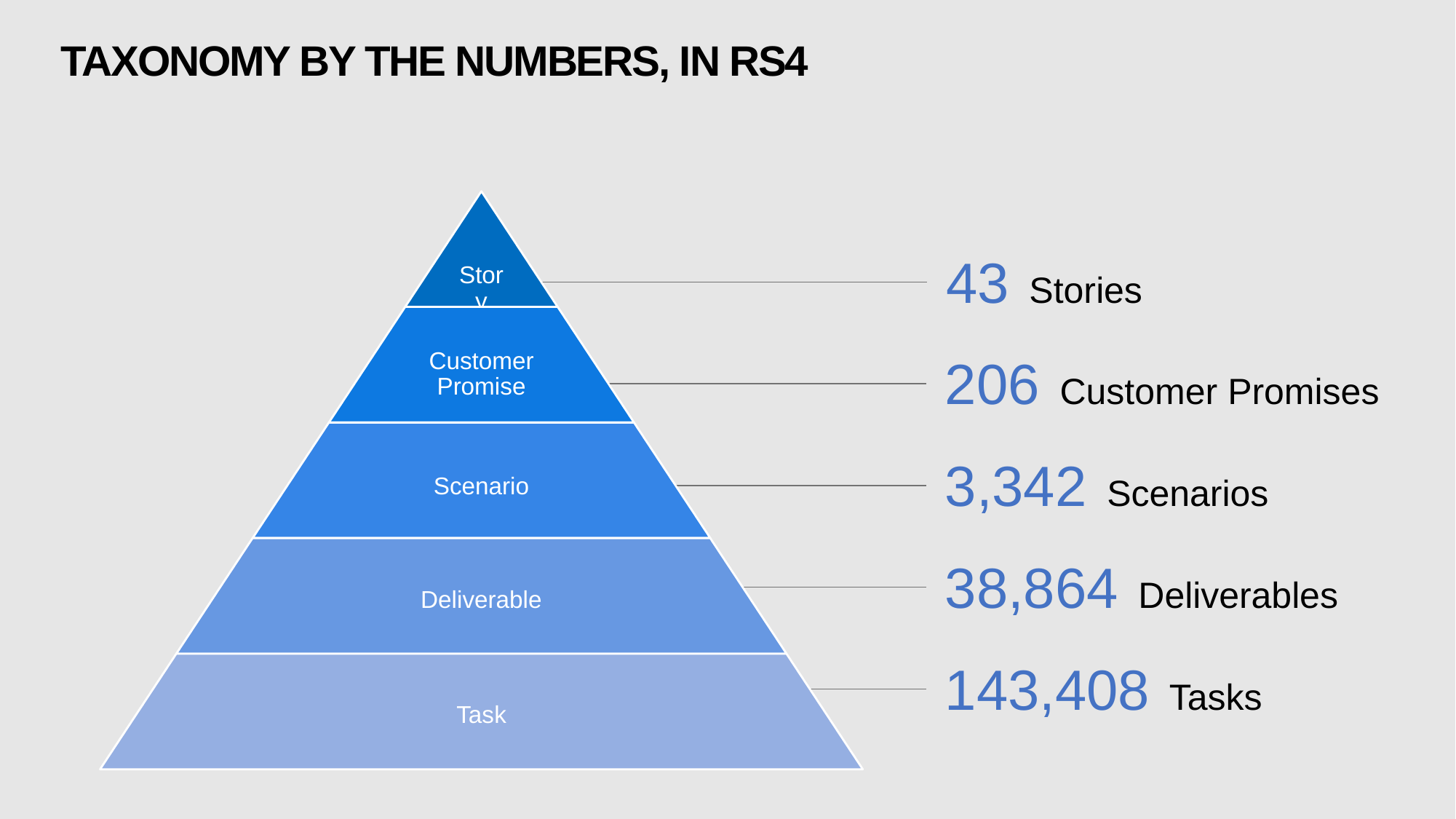

TAXONOMY BY THE NUMBERS, IN RS4
Story
Customer Promise
Scenario
Deliverable
Task
43  Stories
206  Customer Promises
3,342  Scenarios
38,864  Deliverables
143,408  Tasks